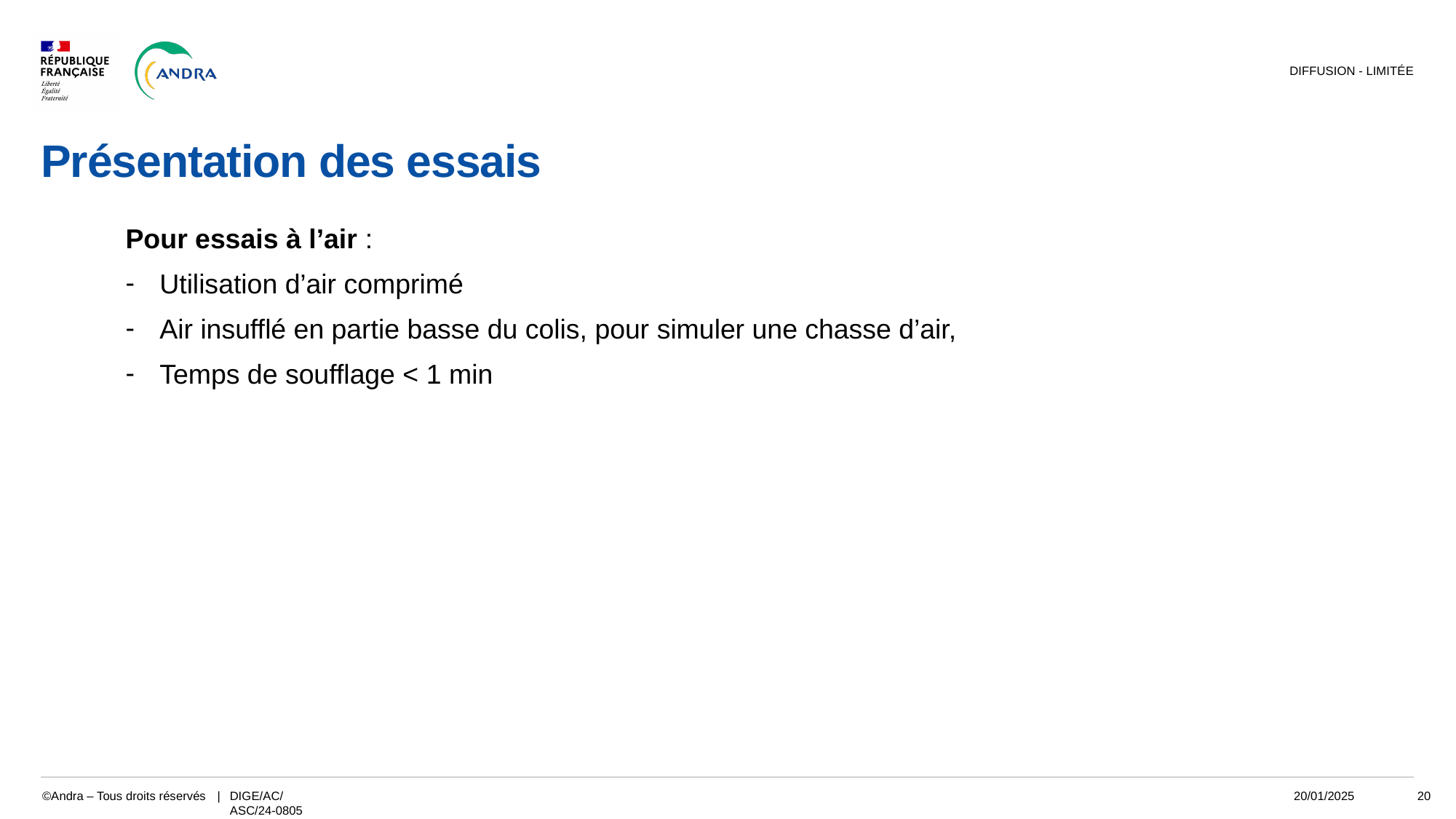

DIFFUSION - LIMITÉE
# Présentation des essais
Pour essais à l’air :
Utilisation d’air comprimé
Air insufflé en partie basse du colis, pour simuler une chasse d’air,
Temps de soufflage < 1 min

DIGE/AC/ASC/24-0805